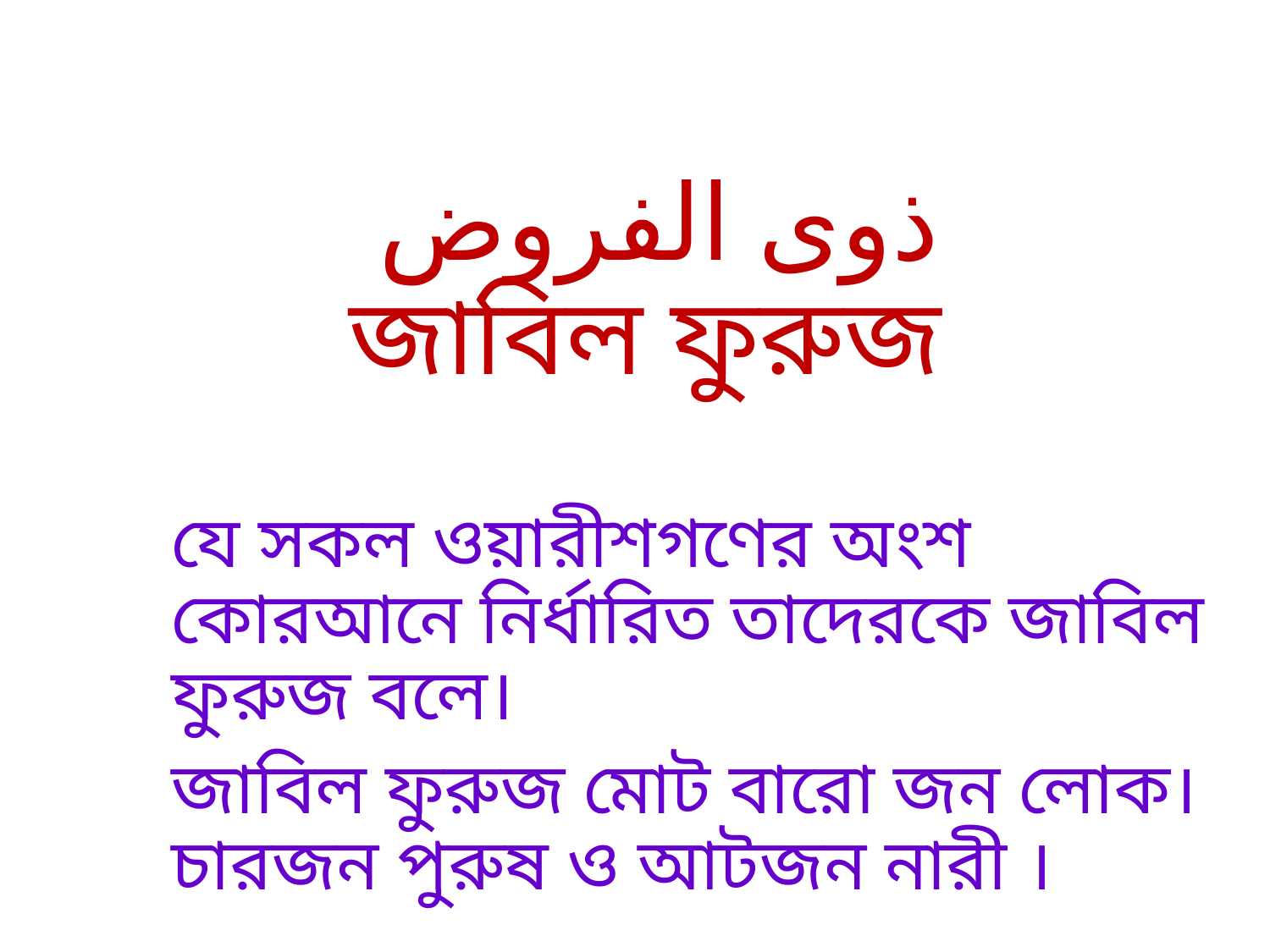

# ذوى الفروض জাবিল ফুরুজ
যে সকল ওয়ারীশগণের অংশ কোরআনে নির্ধারিত তাদেরকে জাবিল ফুরুজ বলে।
জাবিল ফুরুজ মোট বারো জন লোক। চারজন পুরুষ ও আটজন নারী ।